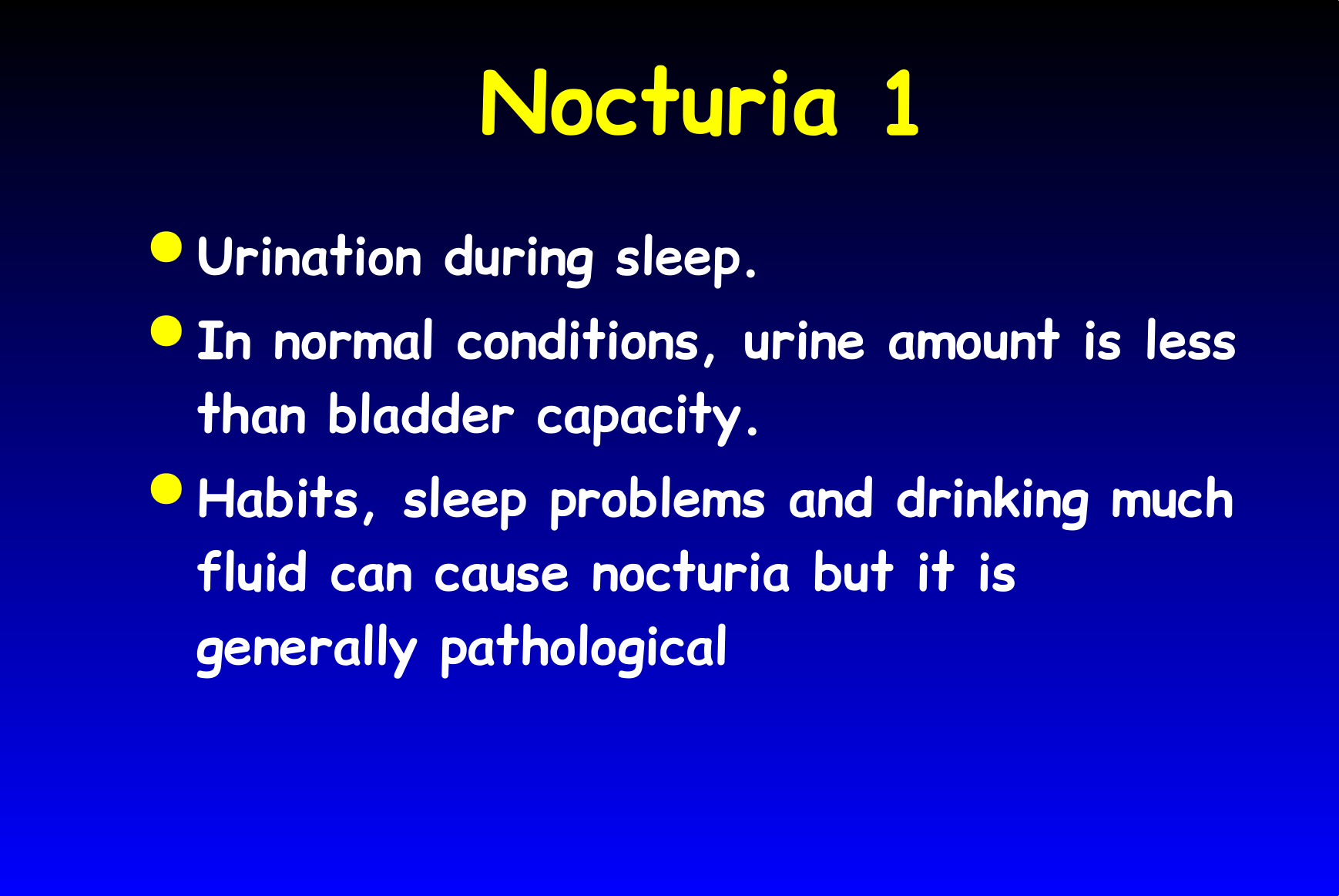

# Nocturia 1
Urination during sleep.
In normal conditions, urine amount is less than bladder capacity.
Habits, sleep problems and drinking much fluid can cause nocturia but it is generally pathological